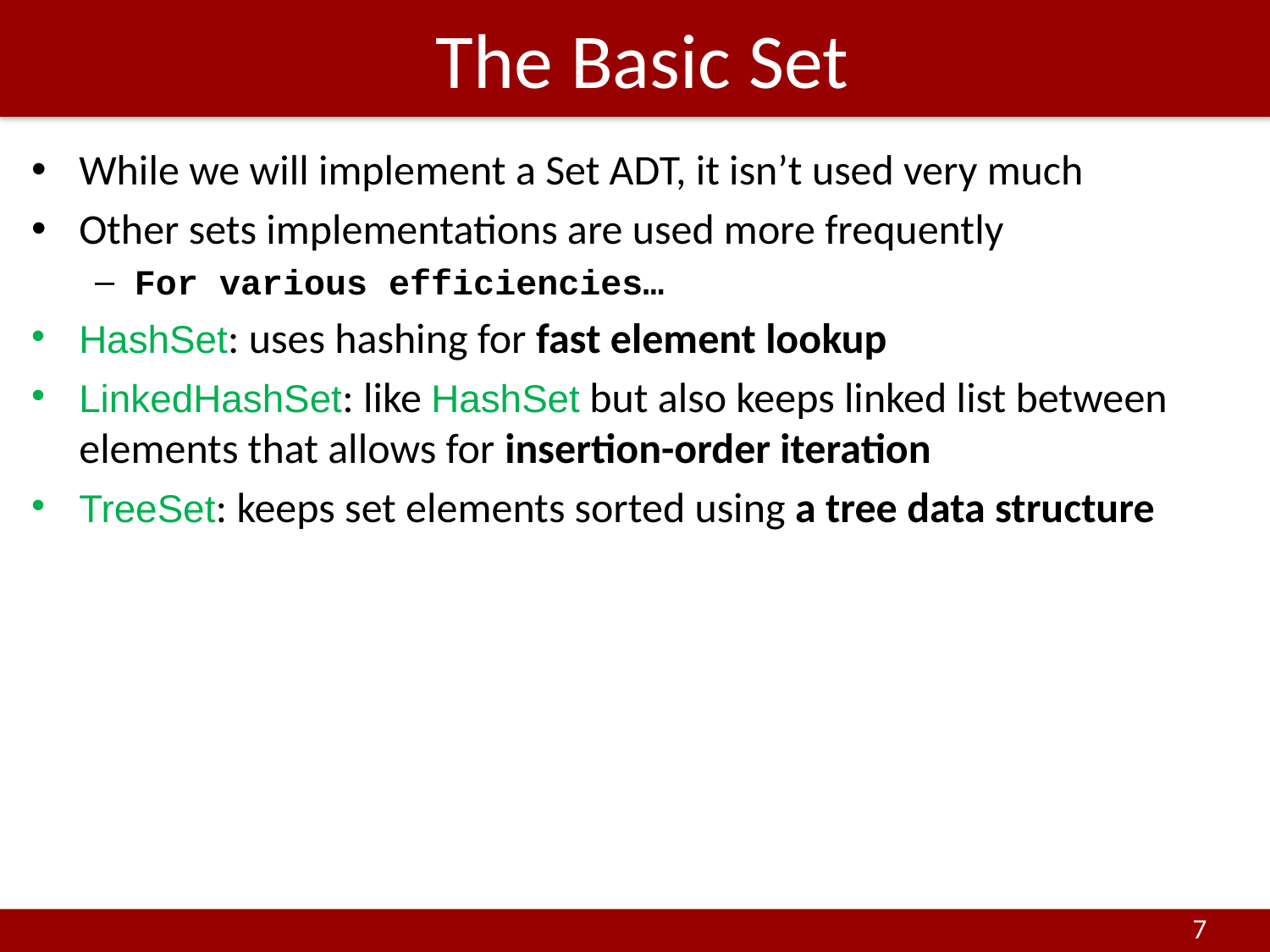

# The Basic Set
While we will implement a Set ADT, it isn’t used very much
Other sets implementations are used more frequently
For various efficiencies…
HashSet: uses hashing for fast element lookup
LinkedHashSet: like HashSet but also keeps linked list between elements that allows for insertion-order iteration
TreeSet: keeps set elements sorted using a tree data structure